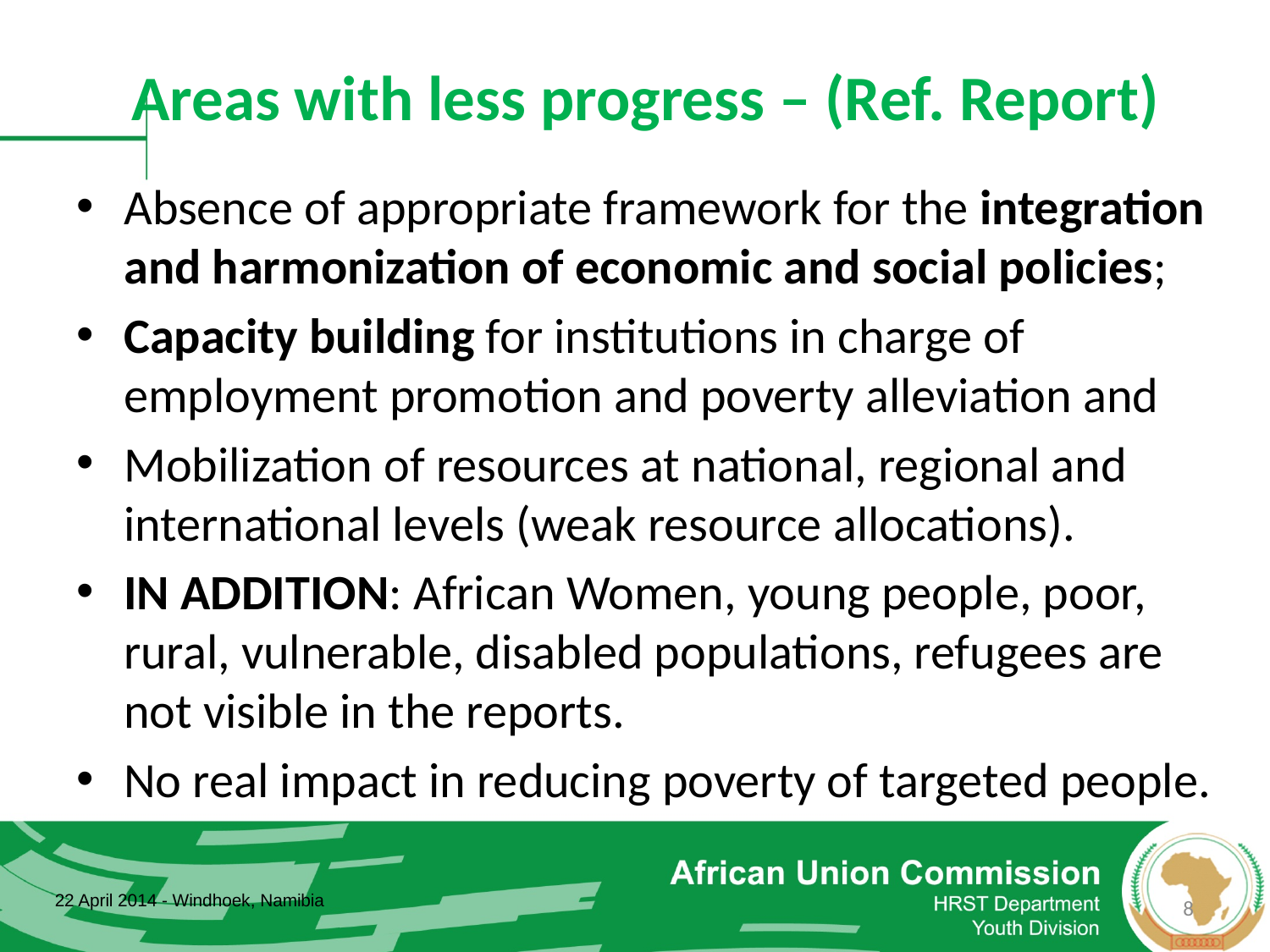

# Areas with less progress – (Ref. Report)
Absence of appropriate framework for the integration and harmonization of economic and social policies;
Capacity building for institutions in charge of employment promotion and poverty alleviation and
Mobilization of resources at national, regional and international levels (weak resource allocations).
IN ADDITION: African Women, young people, poor, rural, vulnerable, disabled populations, refugees are not visible in the reports.
No real impact in reducing poverty of targeted people.
22 April 2014 - Windhoek, Namibia
8